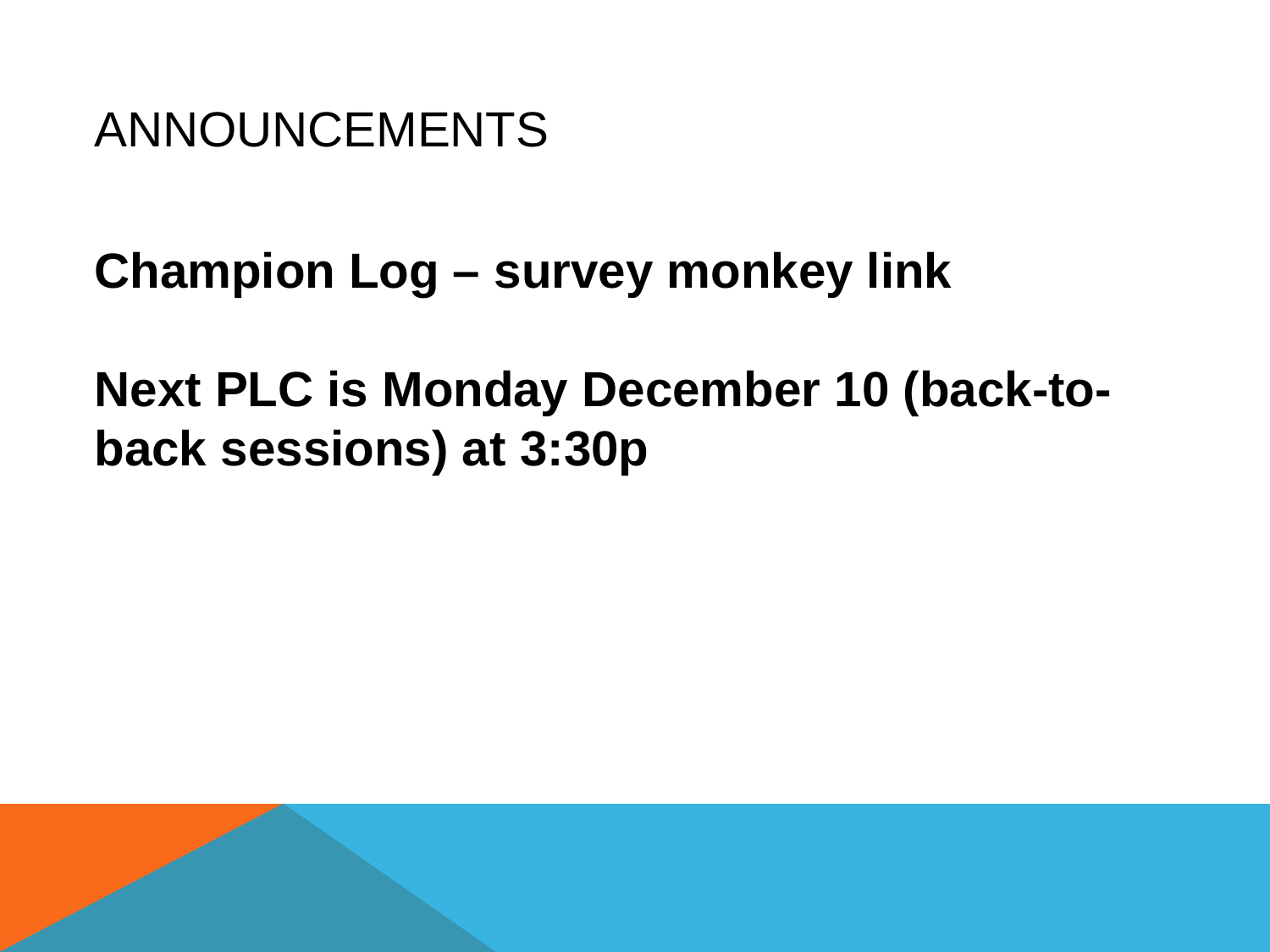

# announcements
Champion Log – survey monkey link

Next PLC is Monday December 10 (back-to-back sessions) at 3:30p